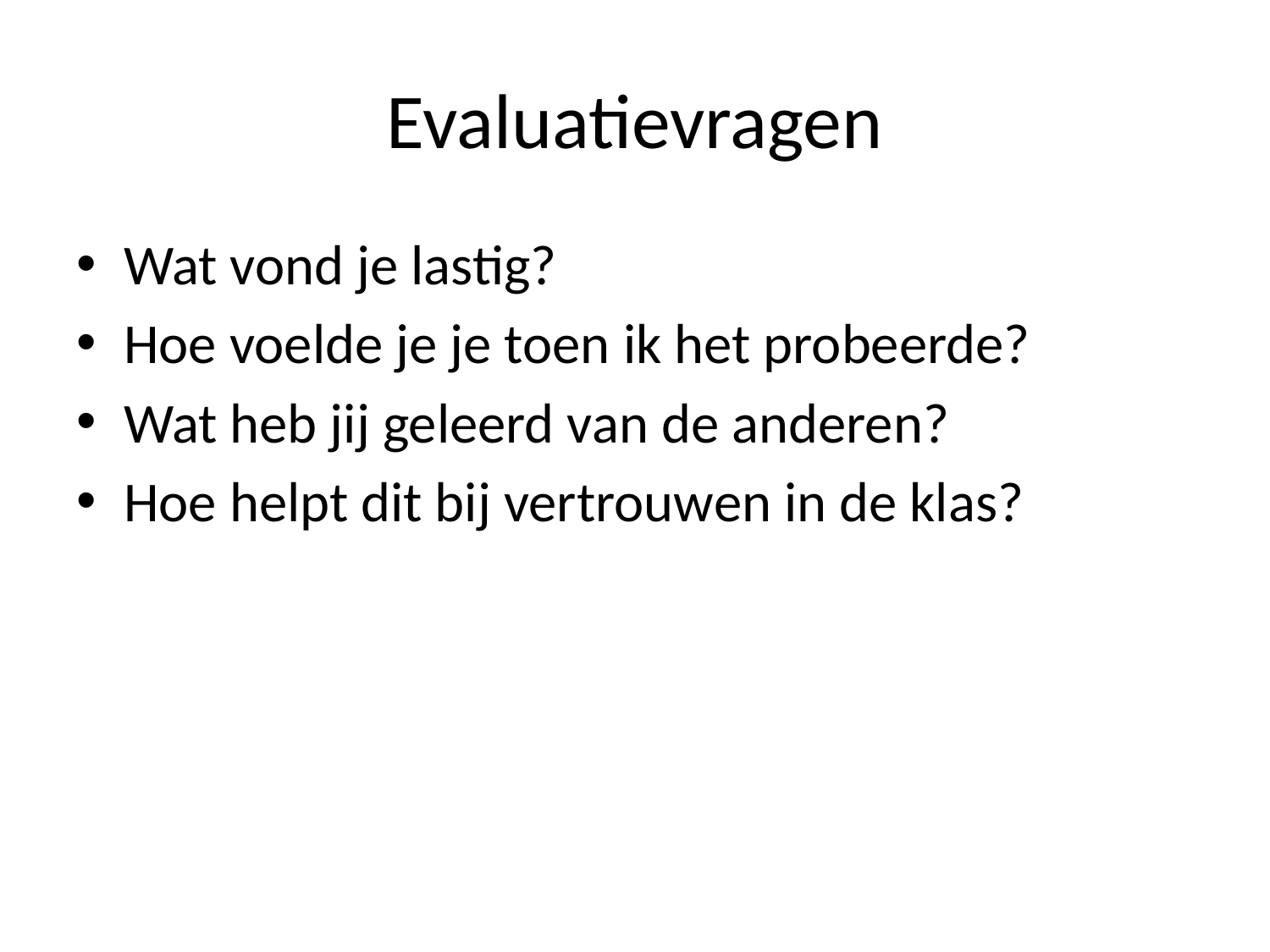

# Evaluatievragen
Wat vond je lastig?
Hoe voelde je je toen ik het probeerde?
Wat heb jij geleerd van de anderen?
Hoe helpt dit bij vertrouwen in de klas?